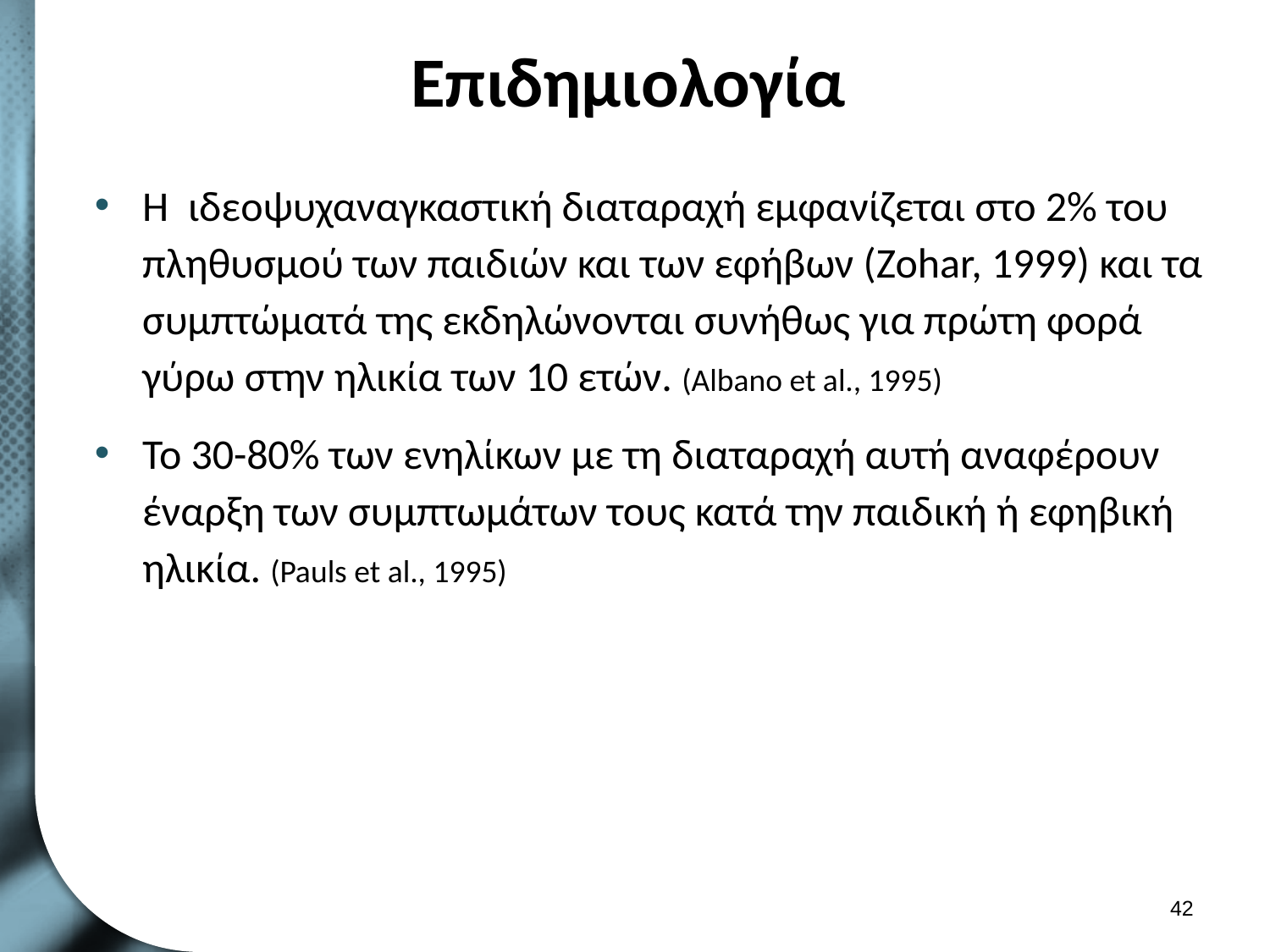

# Επιδημιολογία
Η  ιδεοψυχαναγκαστική διαταραχή εμφανίζεται στο 2% του πληθυσμού των παιδιών και των εφήβων (Zohar, 1999) και τα συμπτώματά της εκδηλώνονται συνήθως για πρώτη φορά γύρω στην ηλικία των 10 ετών. (Albano et al., 1995)
Το 30-80% των ενηλίκων με τη διαταραχή αυτή αναφέρουν έναρξη των συμπτωμάτων τους κατά την παιδική ή εφηβική ηλικία. (Pauls et al., 1995)

42